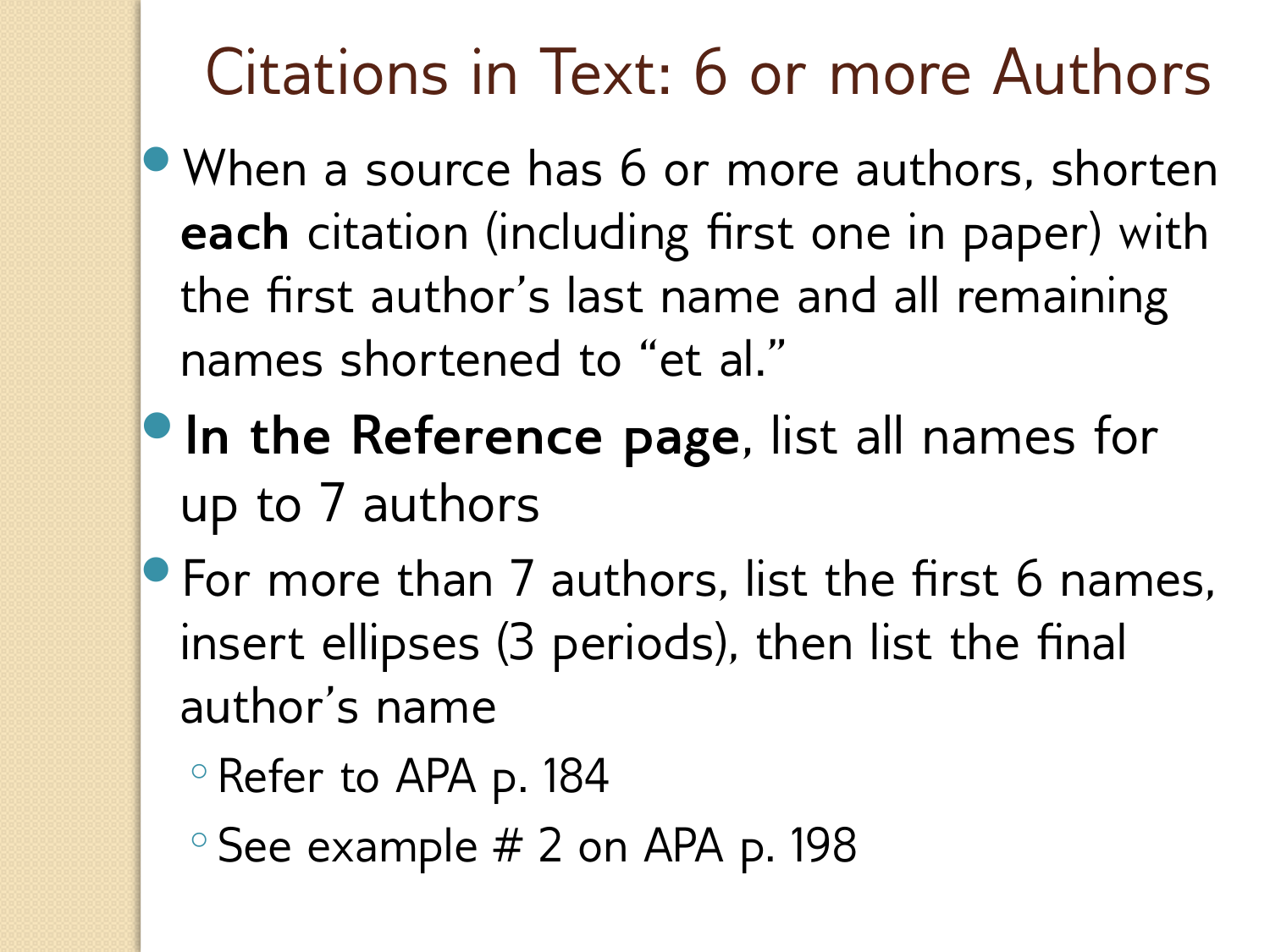

Citations in Text: 6 or more Authors
When a source has 6 or more authors, shorten each citation (including first one in paper) with the first author’s last name and all remaining names shortened to “et al.”
In the Reference page, list all names for up to 7 authors
For more than 7 authors, list the first 6 names, insert ellipses (3 periods), then list the final author’s name
Refer to APA p. 184
See example # 2 on APA p. 198